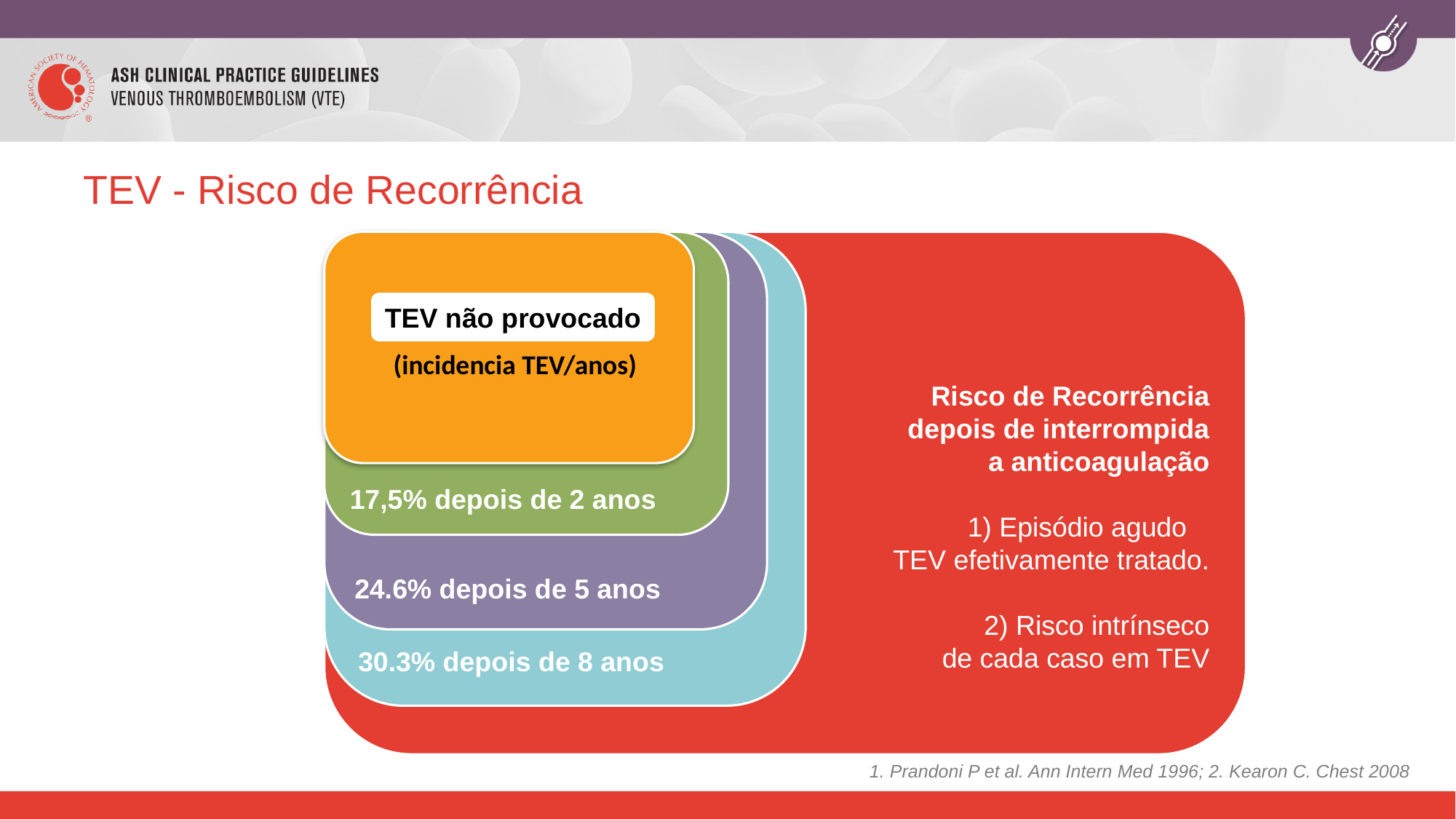

# TEV - Risco de Recorrência

Risco de Recorrência
depois de interrompida
 a anticoagulação

1) Episódio agudo
TEV efetivamente tratado.

2) Risco intrínseco
de cada caso em TEV

30.3% depois de 8 anos

24.6% depois de 5 anos

17,5% depois de 2 anos

  (incidencia TEV/anos)
TEV não provocado
1. Prandoni P et al. Ann Intern Med 1996; 2. Kearon C. Chest 2008